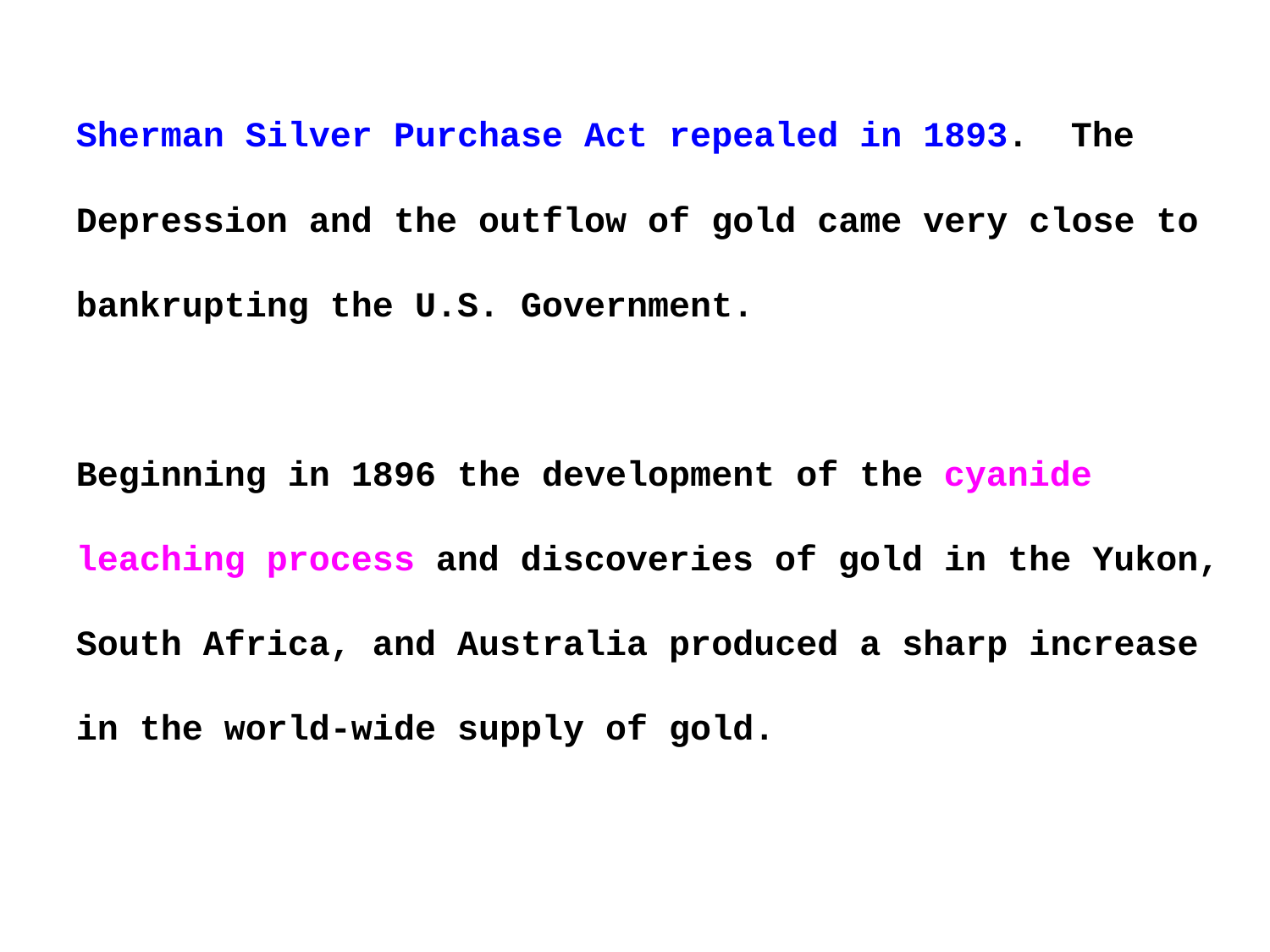

Sherman Silver Purchase Act repealed in 1893.  The Depression and the outflow of gold came very close to bankrupting the U.S. Government.

Beginning in 1896 the development of the cyanide leaching process and discoveries of gold in the Yukon, South Africa, and Australia produced a sharp increase in the world-wide supply of gold.